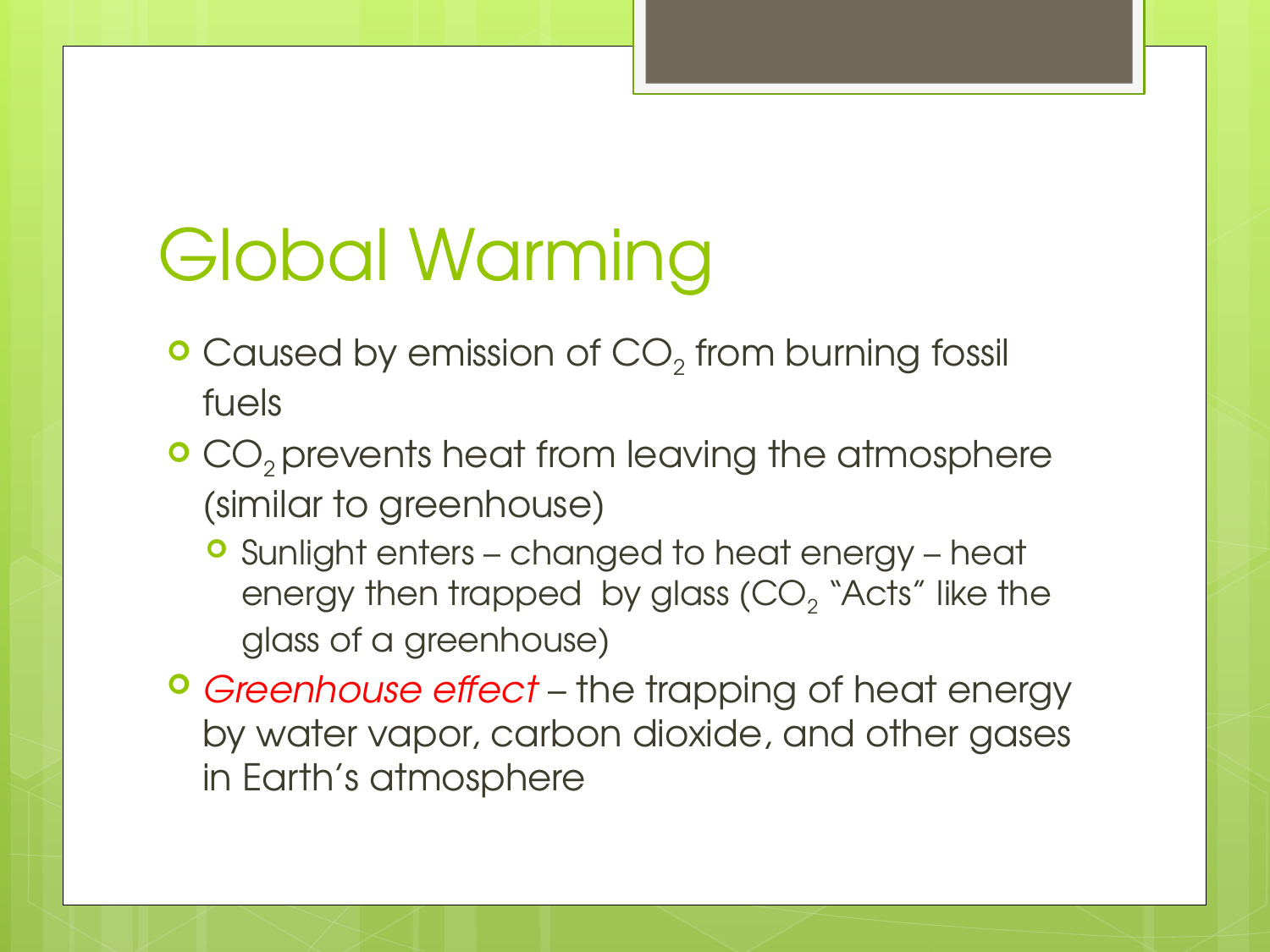

# Global Warming
Caused by emission of CO2 from burning fossil fuels
CO2 prevents heat from leaving the atmosphere (similar to greenhouse)
Sunlight enters – changed to heat energy – heat energy then trapped  by glass (CO2 “Acts” like the glass of a greenhouse)
Greenhouse effect – the trapping of heat energy by water vapor, carbon dioxide, and other gases in Earth’s atmosphere